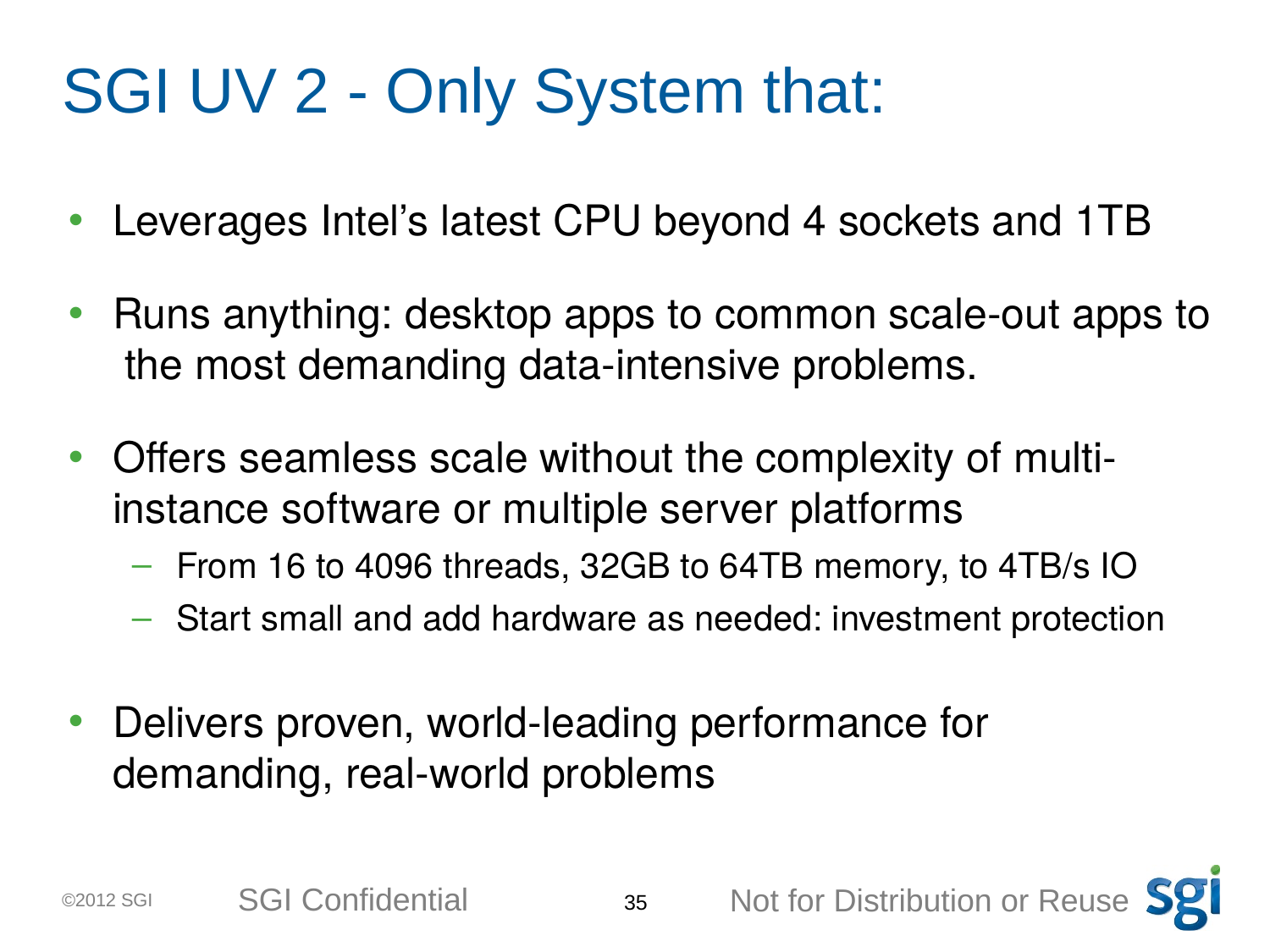

SGI UV 2 - Only System that:
Leverages Intel’s latest CPU beyond 4 sockets and 1TB

Runs anything: desktop apps to common scale-out apps to  the most demanding data-intensive problems.

Offers seamless scale without the complexity of multi-instance software or multiple server platforms
From 16 to 4096 threads, 32GB to 64TB memory, to 4TB/s IO
Start small and add hardware as needed: investment protection

Delivers proven, world-leading performance for demanding, real-world problems

35